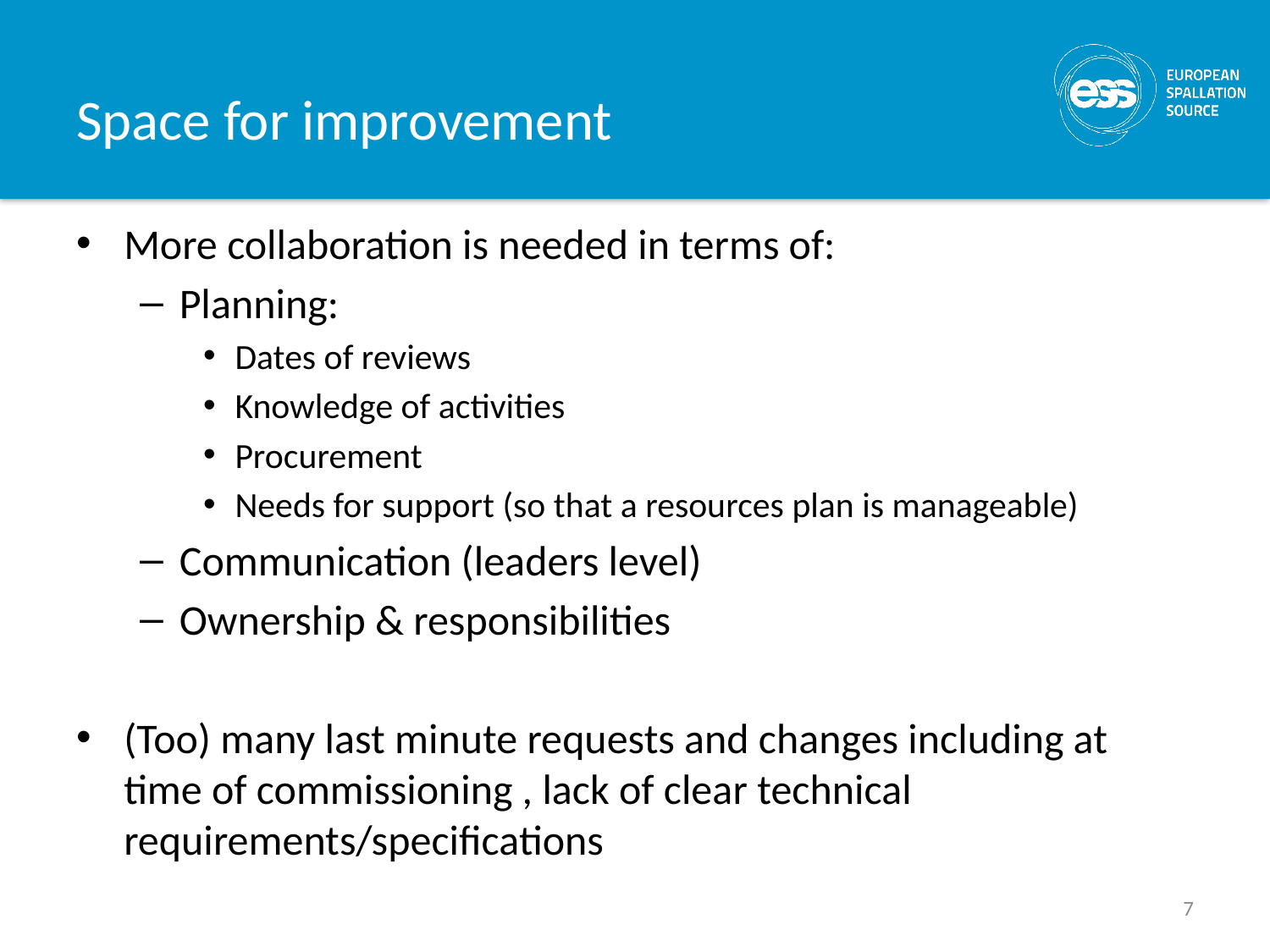

# Space for improvement
More collaboration is needed in terms of:
Planning:
Dates of reviews
Knowledge of activities
Procurement
Needs for support (so that a resources plan is manageable)
Communication (leaders level)
Ownership & responsibilities

(Too) many last minute requests and changes including at time of commissioning , lack of clear technical requirements/specifications

7